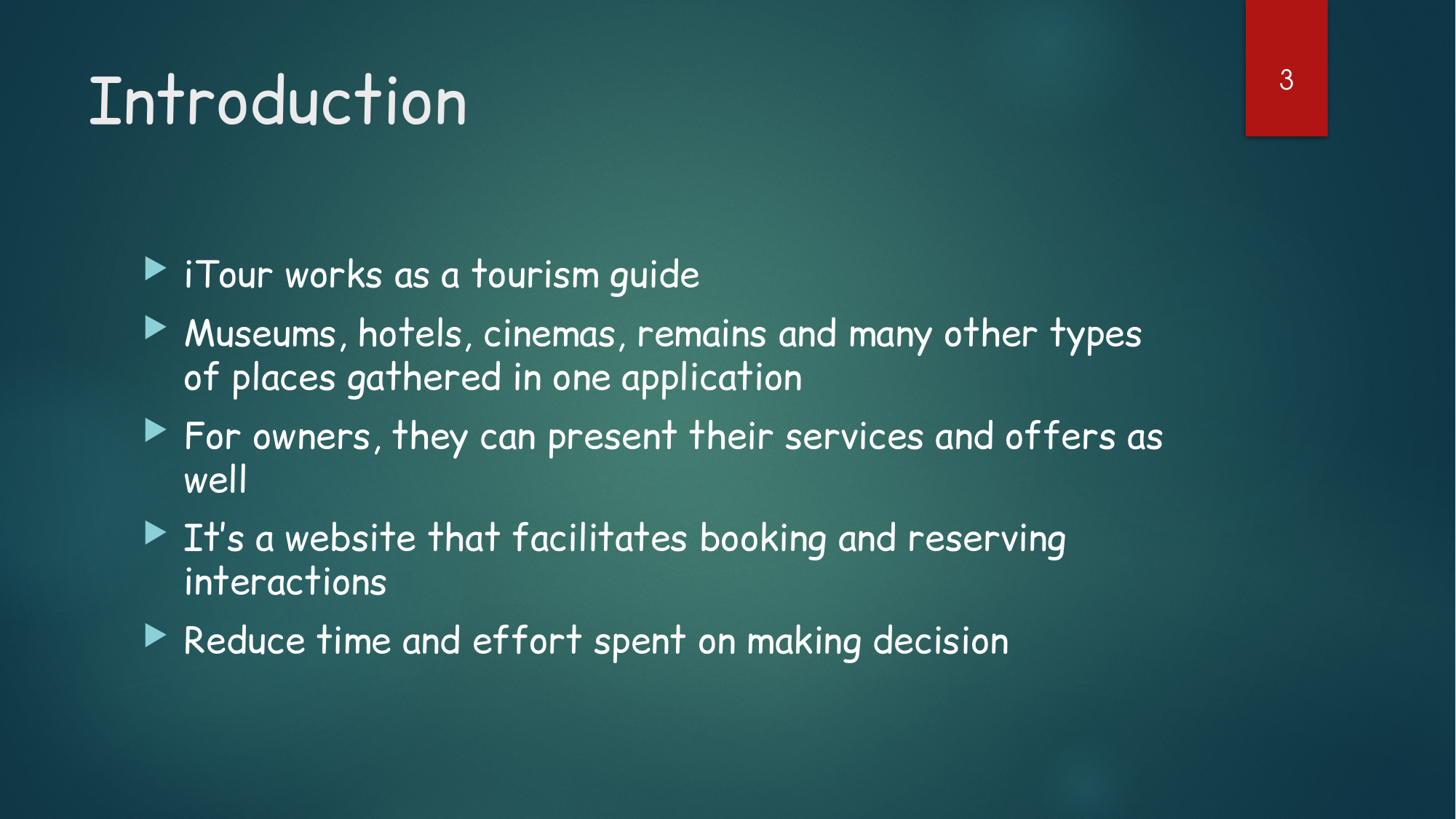

# Introduction
3
iTour works as a tourism guide
Museums, hotels, cinemas, remains and many other types of places gathered in one application
For owners, they can present their services and offers as well
It’s a website that facilitates booking and reserving interactions
Reduce time and effort spent on making decision